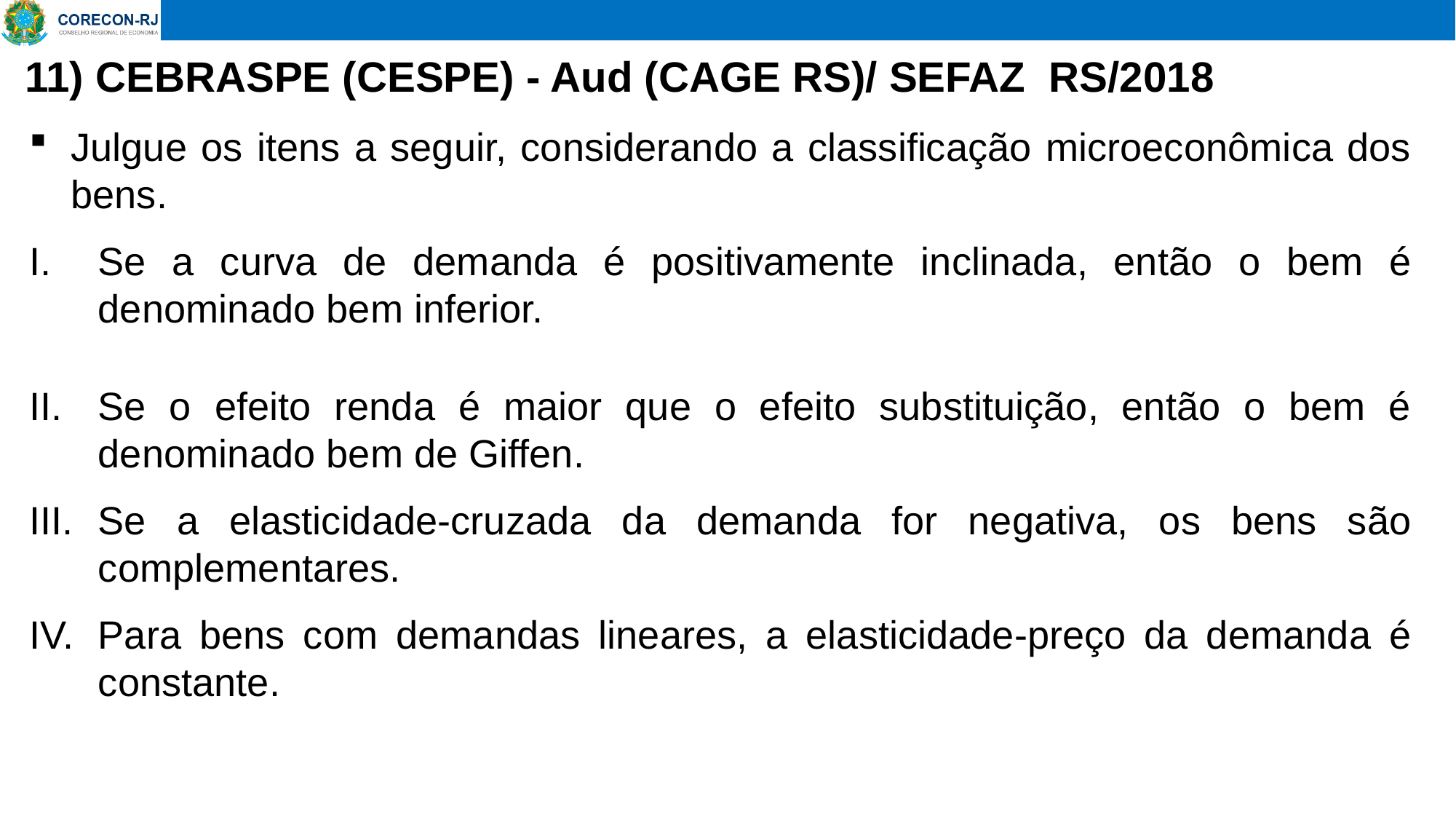

# 11) CEBRASPE (CESPE) - Aud (CAGE RS)/ SEFAZ  RS/2018

Julgue os itens a seguir, considerando a classificação microeconômica dos bens.
Se a curva de demanda é positivamente inclinada, então o bem é denominado bem inferior.

Se o efeito renda é maior que o efeito substituição, então o bem é denominado bem de Giffen.
Se a elasticidade-cruzada da demanda for negativa, os bens são complementares.
Para bens com demandas lineares, a elasticidade-preço da demanda é constante.